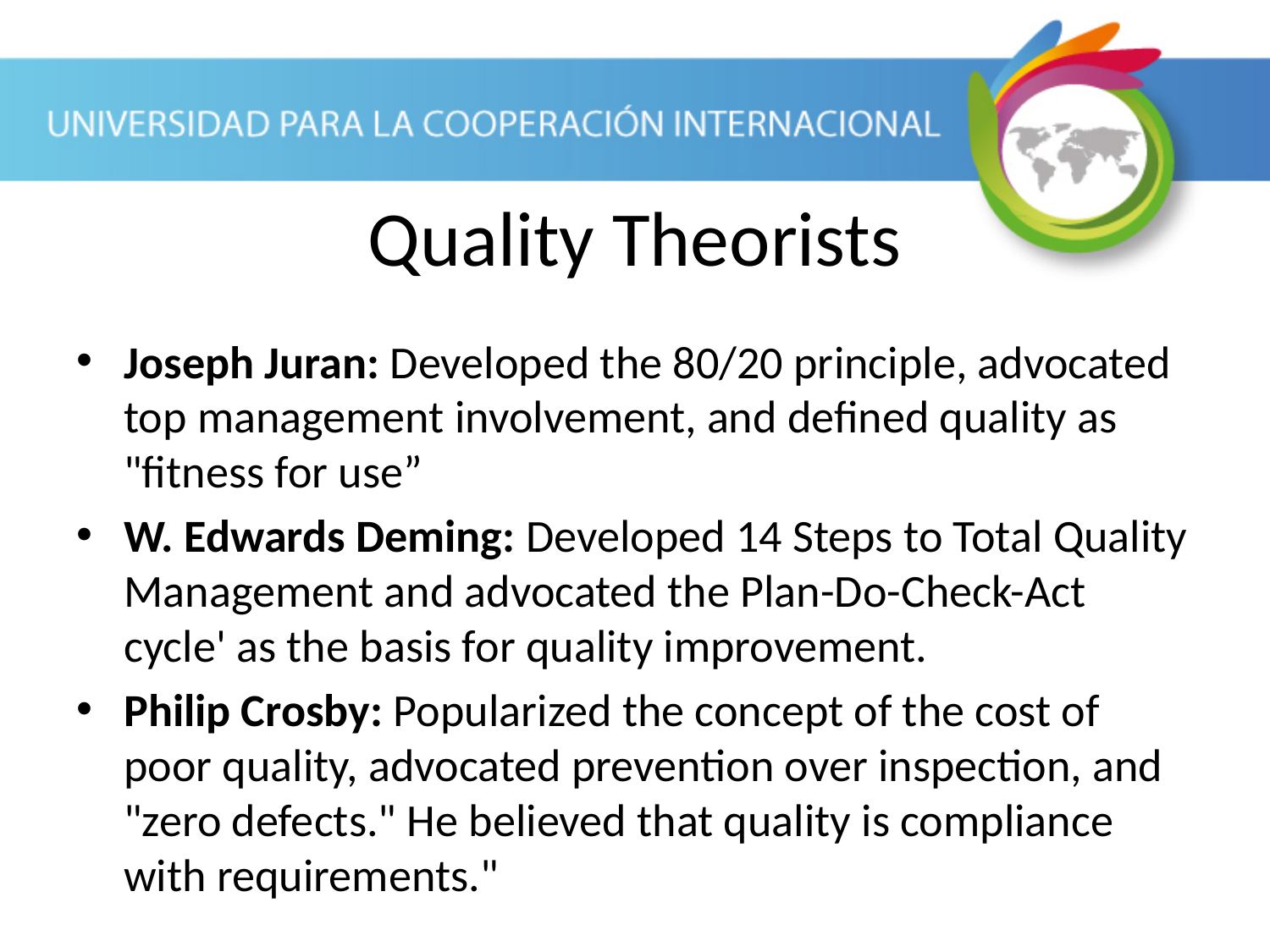

Quality Theorists
Joseph Juran: Developed the 80/20 principle, advocated top management involvement, and defined quality as "fitness for use”
W. Edwards Deming: Developed 14 Steps to Total Quality Management and advocated the Plan-Do-Check-Act cycle' as the basis for quality improvement.
Philip Crosby: Popularized the concept of the cost of poor quality, advocated prevention over inspection, and "zero defects." He believed that quality is compliance with requirements."